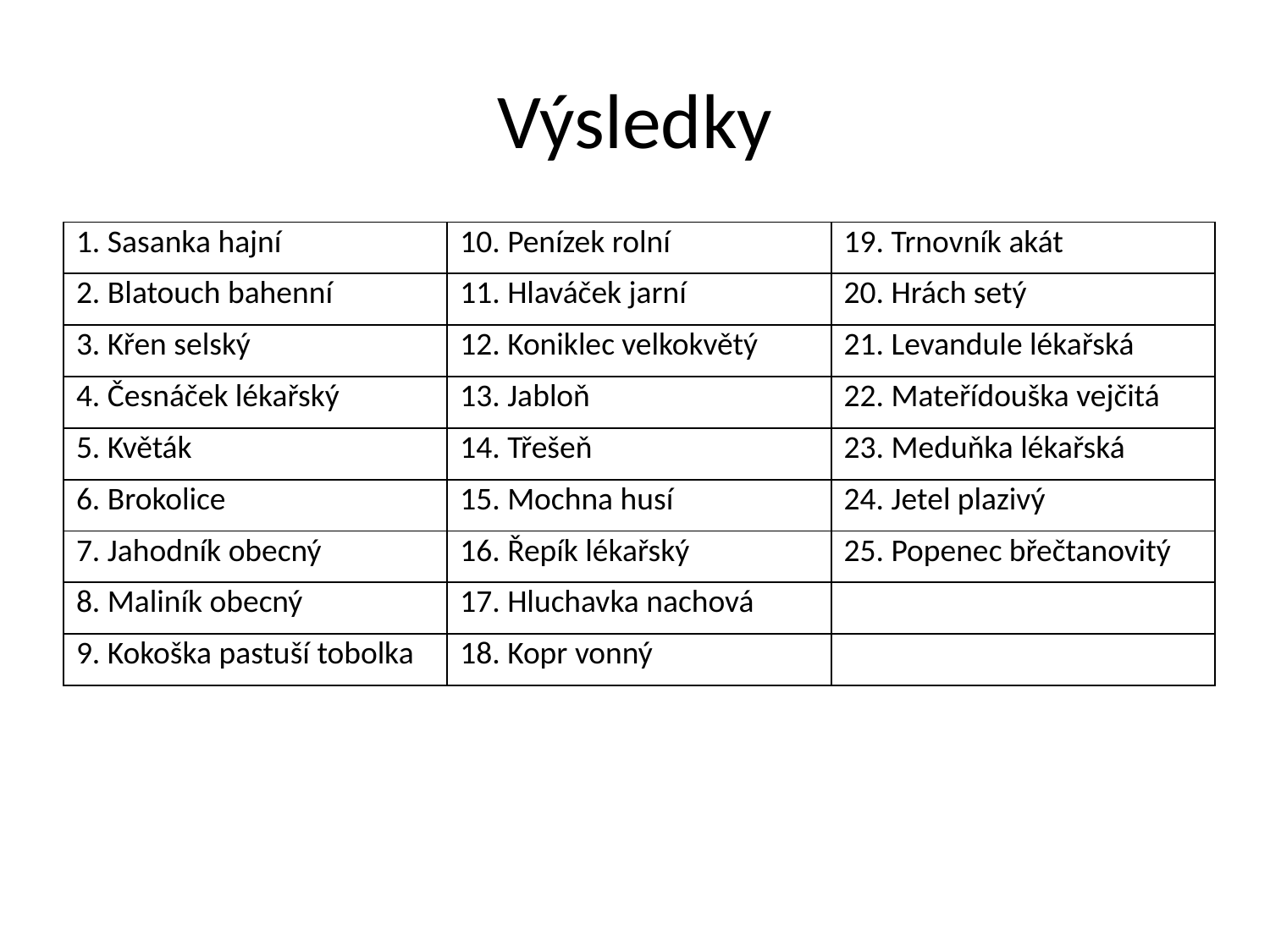

# Výsledky
| 1. Sasanka hajní | 10. Penízek rolní | 19. Trnovník akát |
| --- | --- | --- |
| 2. Blatouch bahenní | 11. Hlaváček jarní | 20. Hrách setý |
| 3. Křen selský | 12. Koniklec velkokvětý | 21. Levandule lékařská |
| 4. Česnáček lékařský | 13. Jabloň | 22. Mateřídouška vejčitá |
| 5. Květák | 14. Třešeň | 23. Meduňka lékařská |
| 6. Brokolice | 15. Mochna husí | 24. Jetel plazivý |
| 7. Jahodník obecný | 16. Řepík lékařský | 25. Popenec břečtanovitý |
| 8. Maliník obecný | 17. Hluchavka nachová |  |
| 9. Kokoška pastuší tobolka | 18. Kopr vonný |  |